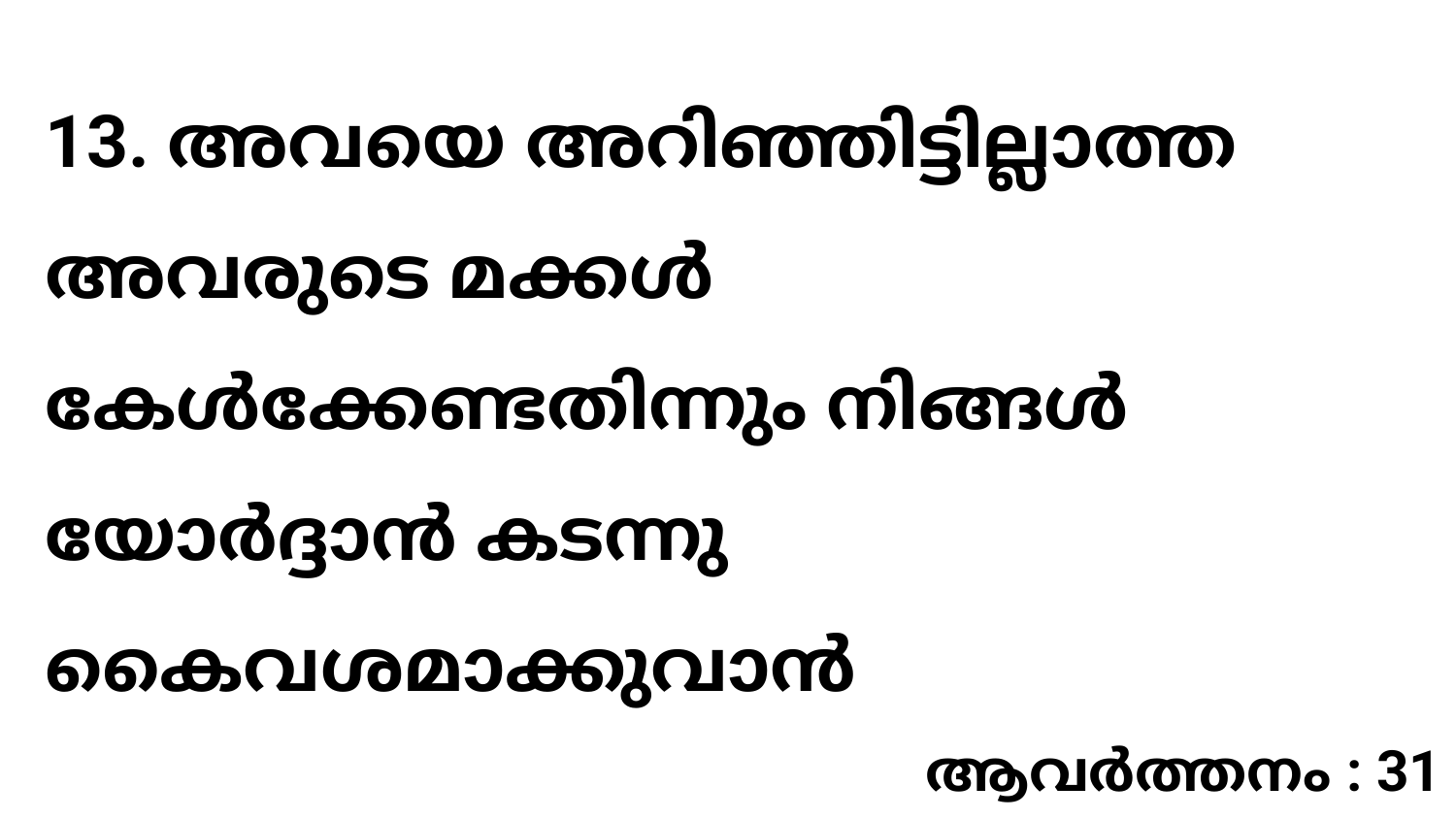

13. അവയെ അറിഞ്ഞിട്ടില്ലാത്ത അവരുടെ മക്കൾ കേൾക്കേണ്ടതിന്നും നിങ്ങൾ യോർദ്ദാൻ കടന്നു കൈവശമാക്കുവാൻ
ആവർത്തനം : 31